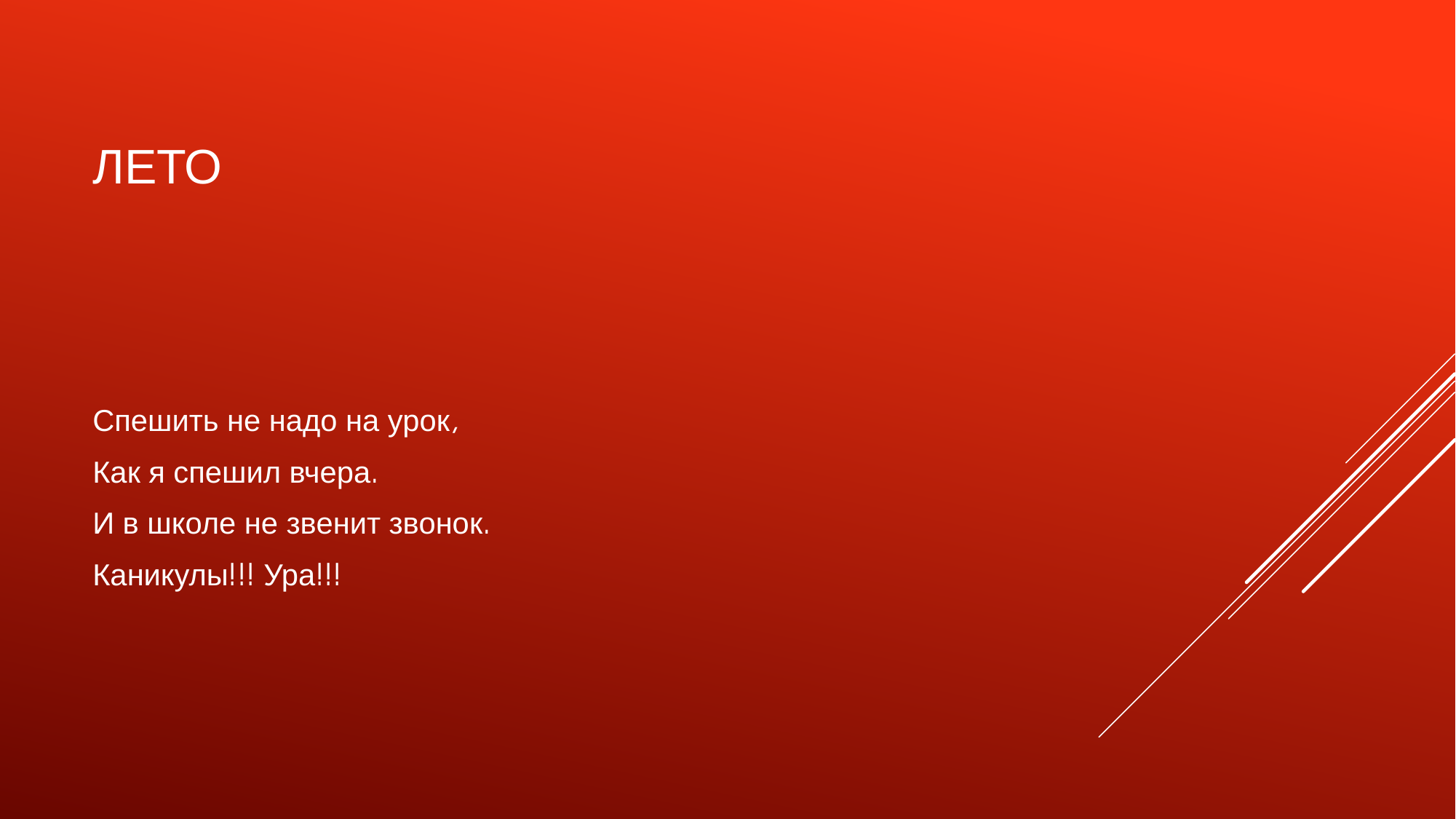

# Лето
Спешить не надо на урок,
Как я спешил вчера.
И в школе не звенит звонок.
Каникулы!!! Ура!!!